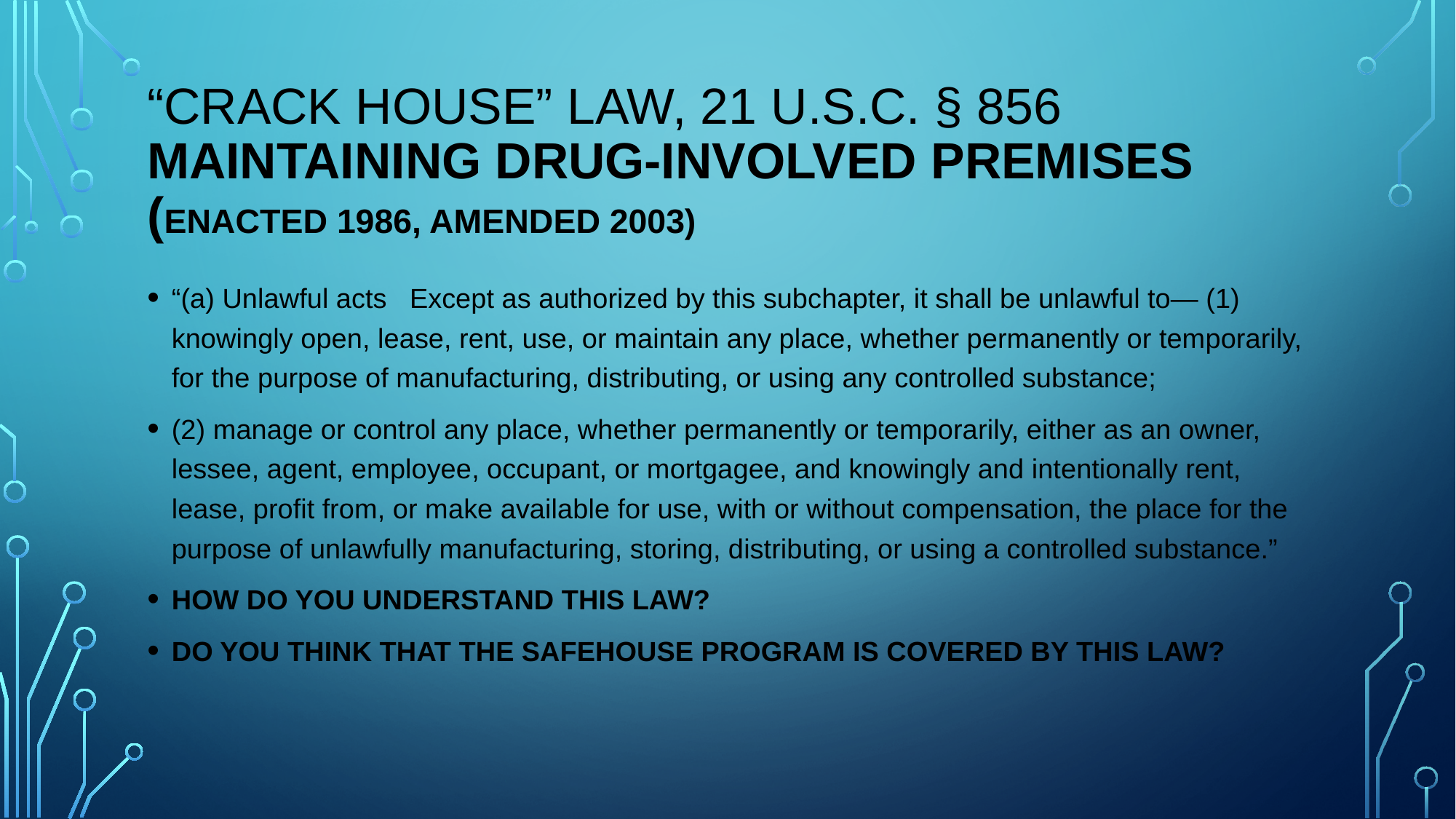

# “Crack House” Law, 21 U.S.C. § 856 Maintaining drug-involved premises (enacted 1986, amended 2003)
“(a) Unlawful acts   Except as authorized by this subchapter, it shall be unlawful to— (1) knowingly open, lease, rent, use, or maintain any place, whether permanently or temporarily, for the purpose of manufacturing, distributing, or using any controlled substance;
(2) manage or control any place, whether permanently or temporarily, either as an owner, lessee, agent, employee, occupant, or mortgagee, and knowingly and intentionally rent, lease, profit from, or make available for use, with or without compensation, the place for the purpose of unlawfully manufacturing, storing, distributing, or using a controlled substance.”
HOW DO YOU UNDERSTAND THIS LAW?
DO YOU THINK THAT THE SAFEHOUSE PROGRAM IS COVERED BY THIS LAW?